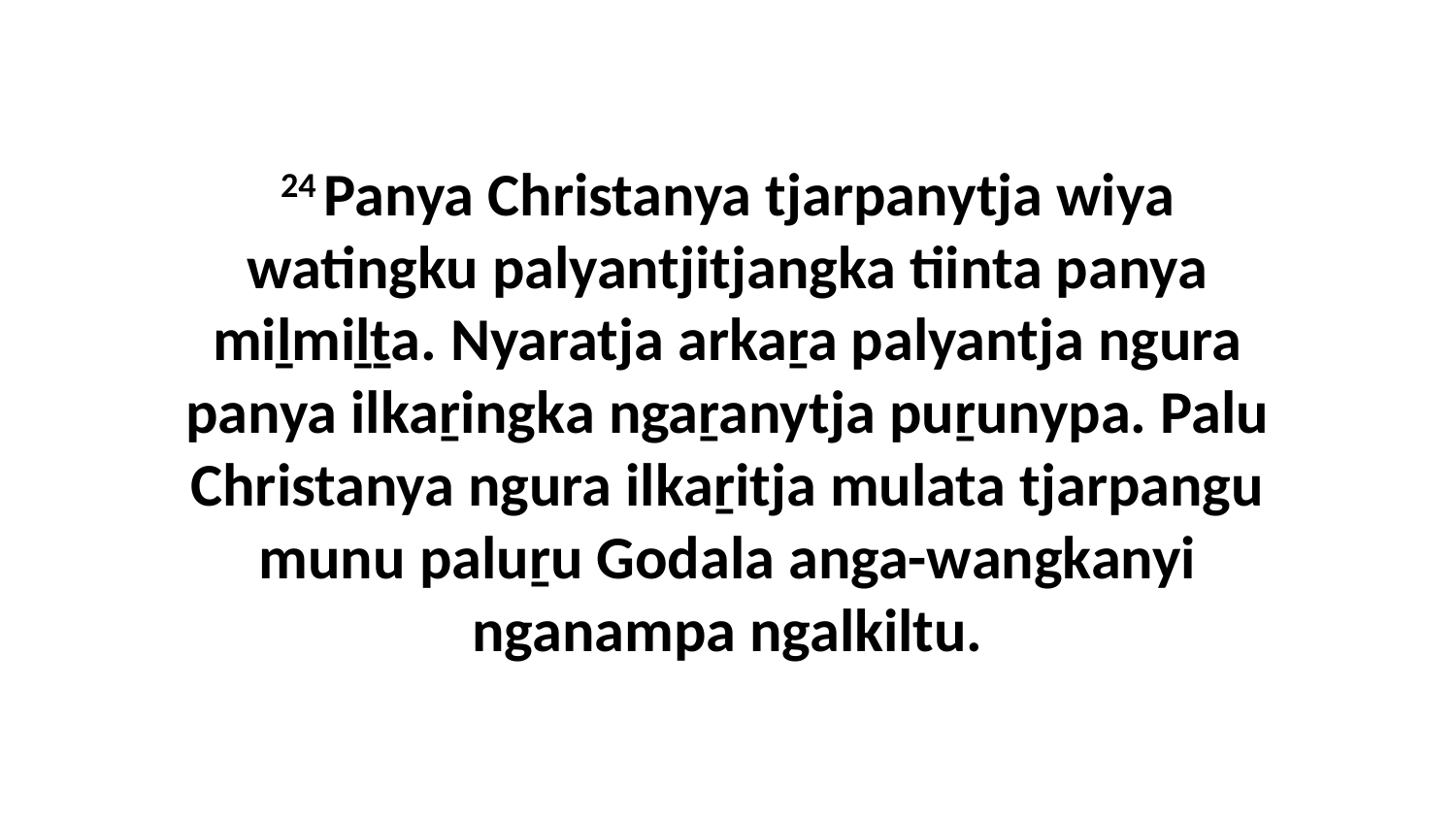

24 Panya Christanya tjarpanytja wiya watingku palyantjitjangka tiinta panya miḻmiḻṯa. Nyaratja arkaṟa palyantja ngura panya ilkaṟingka ngaṟanytja puṟunypa. Palu Christanya ngura ilkaṟitja mulata tjarpangu munu paluṟu Godala anga-wangkanyi nganampa ngalkiltu.